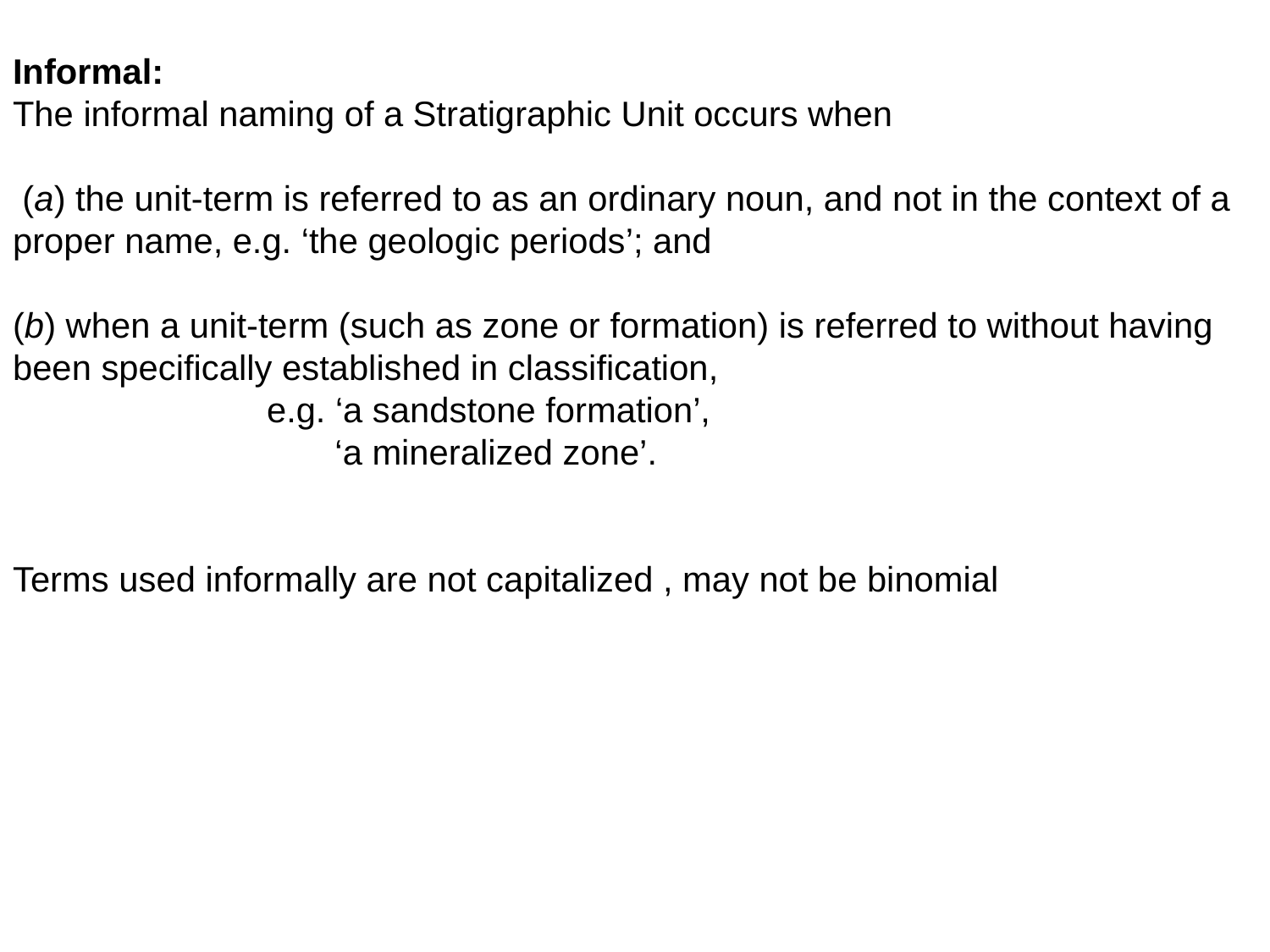

Informal:
The informal naming of a Stratigraphic Unit occurs when

 (a) the unit-term is referred to as an ordinary noun, and not in the context of a proper name, e.g. ‘the geologic periods’; and

(b) when a unit-term (such as zone or formation) is referred to without having been specifically established in classification,
		e.g. ‘a sandstone formation’,
		       ‘a mineralized zone’.

Terms used informally are not capitalized , may not be binomial